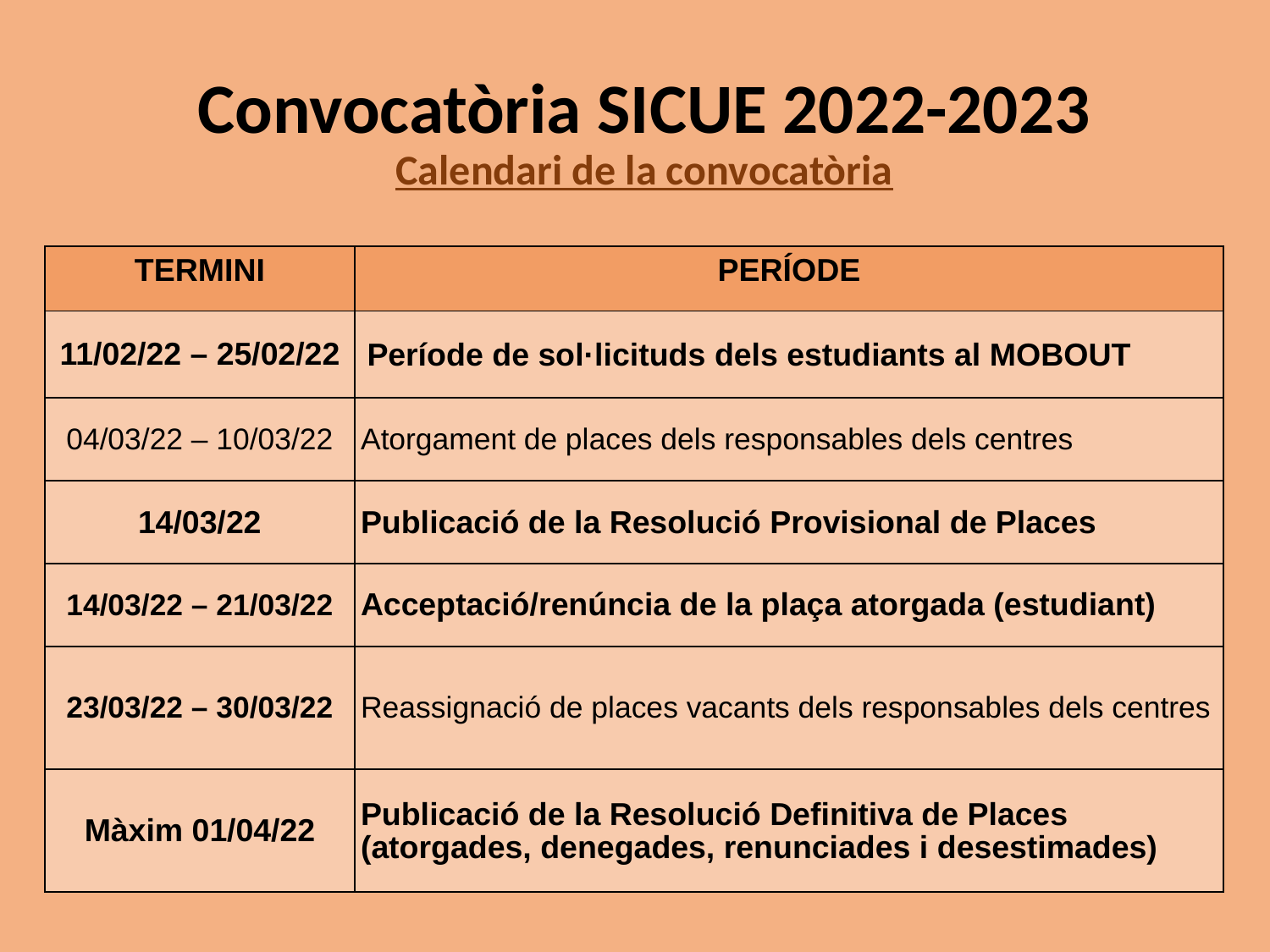

Convocatòria SICUE 2022-2023
Calendari de la convocatòria

| TERMINI | PERÍODE |
| --- | --- |
| 11/02/22 – 25/02/22 | Període de sol·licituds dels estudiants al MOBOUT |
| 04/03/22 – 10/03/22 | Atorgament de places dels responsables dels centres |
| 14/03/22 | Publicació de la Resolució Provisional de Places |
| 14/03/22 – 21/03/22 | Acceptació/renúncia de la plaça atorgada (estudiant) |
| 23/03/22 – 30/03/22 | Reassignació de places vacants dels responsables dels centres |
| Màxim 01/04/22 | Publicació de la Resolució Definitiva de Places (atorgades, denegades, renunciades i desestimades) |
	 Sol·licituds: 12 de Febrer – 4 de Març